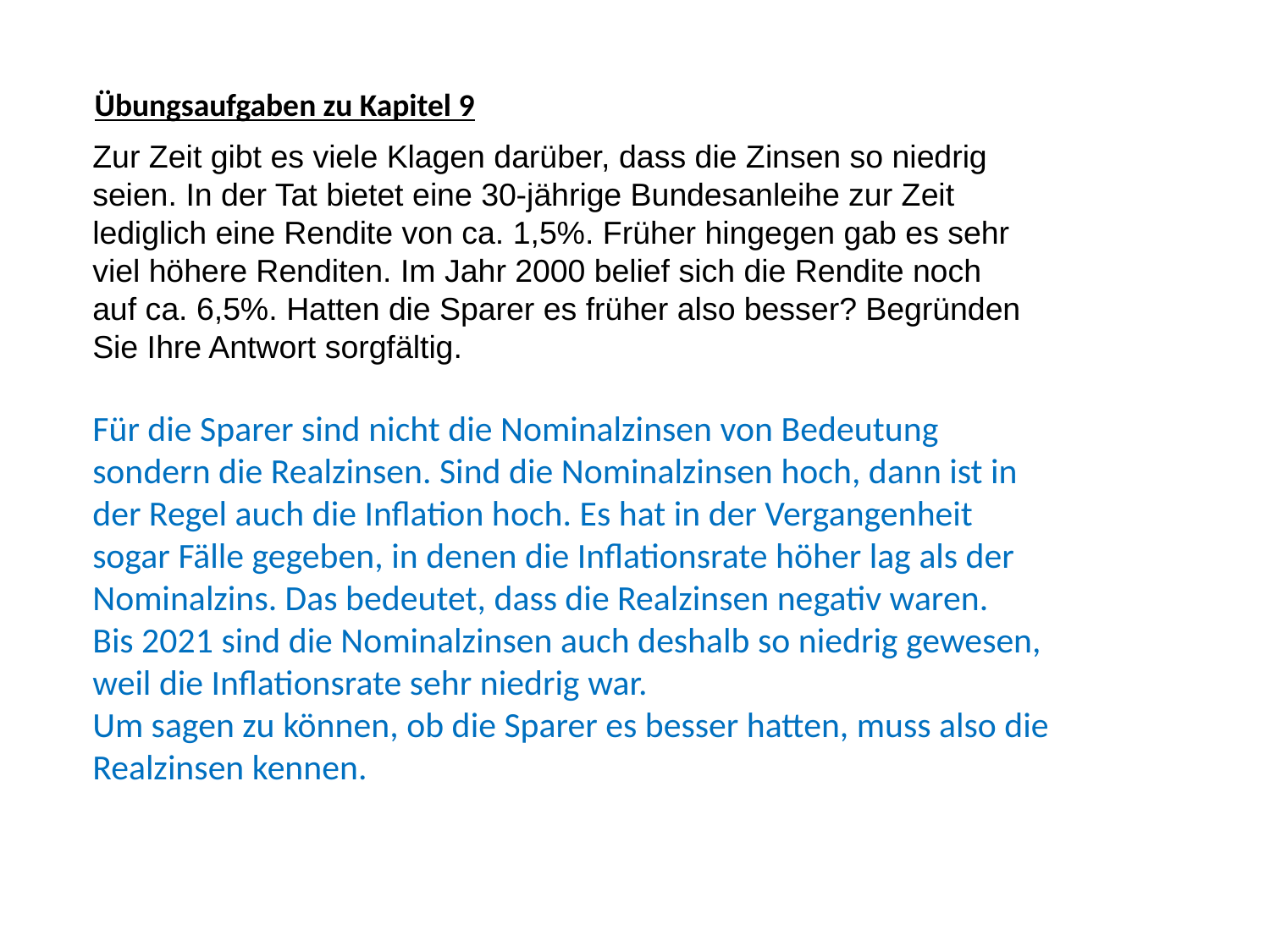

Übungsaufgaben zu Kapitel 9
Zur Zeit gibt es viele Klagen darüber, dass die Zinsen so niedrig seien. In der Tat bietet eine 30-jährige Bundesanleihe zur Zeit lediglich eine Rendite von ca. 1,5%. Früher hingegen gab es sehr viel höhere Renditen. Im Jahr 2000 belief sich die Rendite noch auf ca. 6,5%. Hatten die Sparer es früher also besser? Begründen Sie Ihre Antwort sorgfältig.
Für die Sparer sind nicht die Nominalzinsen von Bedeutung sondern die Realzinsen. Sind die Nominalzinsen hoch, dann ist in der Regel auch die Inflation hoch. Es hat in der Vergangenheit sogar Fälle gegeben, in denen die Inflationsrate höher lag als der Nominalzins. Das bedeutet, dass die Realzinsen negativ waren.
Bis 2021 sind die Nominalzinsen auch deshalb so niedrig gewesen, weil die Inflationsrate sehr niedrig war.
Um sagen zu können, ob die Sparer es besser hatten, muss also die Realzinsen kennen.